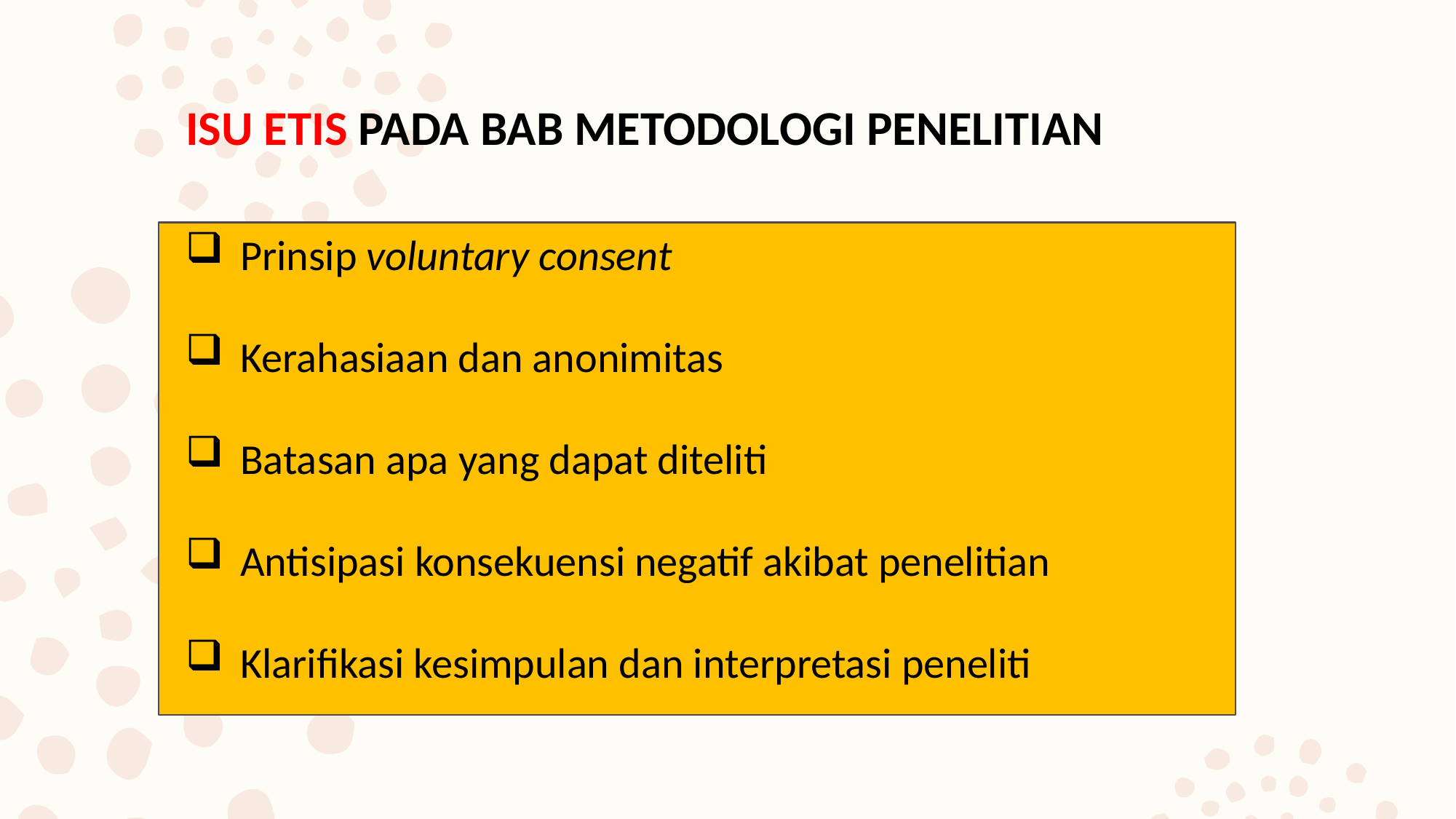

ISU ETIS PADA BAB METODOLOGI PENELITIAN

Prinsip voluntary consent

Kerahasiaan dan anonimitas

Batasan apa yang dapat diteliti

Antisipasi konsekuensi negatif akibat penelitian

Klarifikasi kesimpulan dan interpretasi peneliti